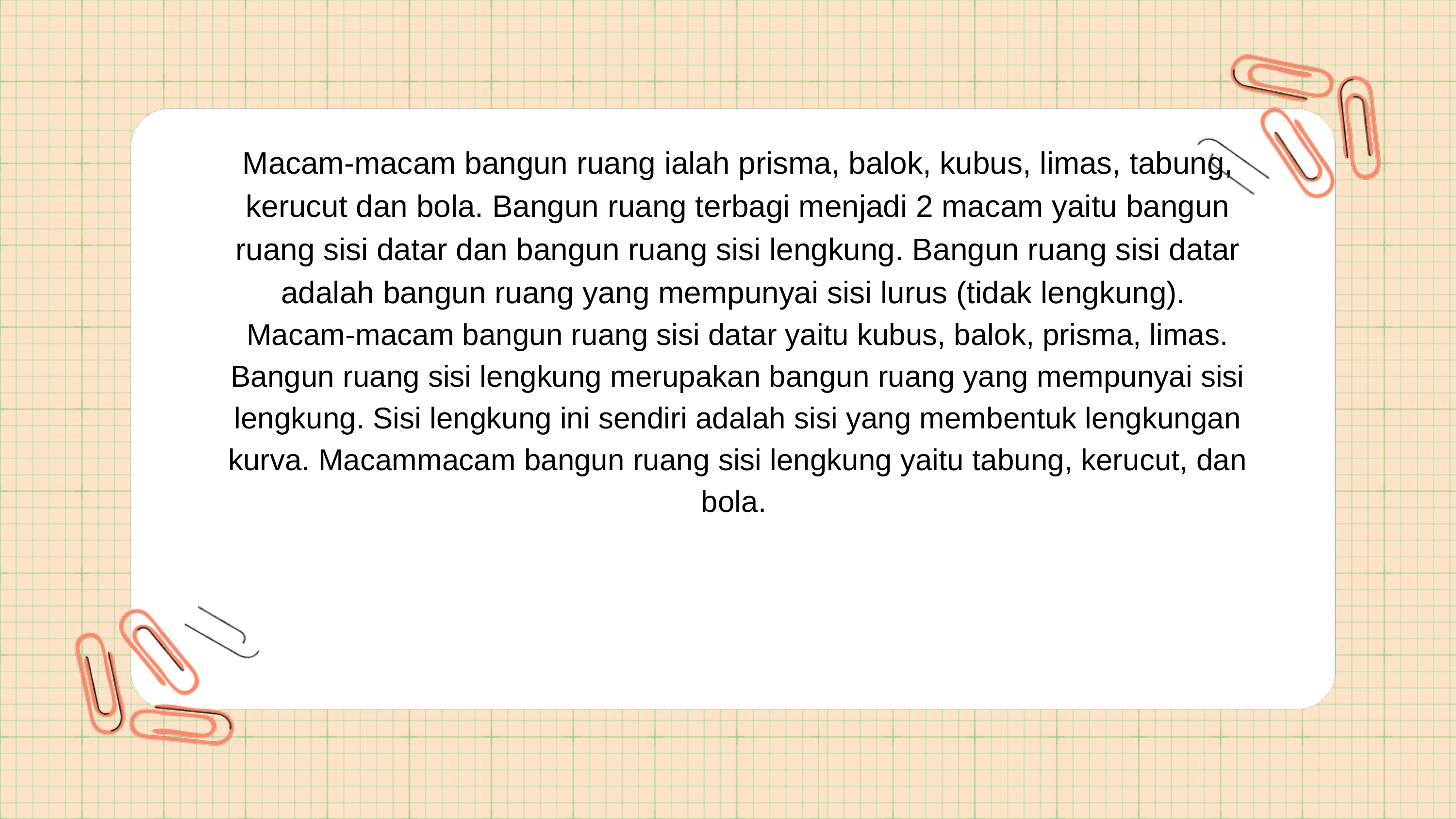

Macam-macam bangun ruang ialah prisma, balok, kubus, limas, tabung, kerucut dan bola. Bangun ruang terbagi menjadi 2 macam yaitu bangun ruang sisi datar dan bangun ruang sisi lengkung. Bangun ruang sisi datar adalah bangun ruang yang mempunyai sisi lurus (tidak lengkung).
Macam-macam bangun ruang sisi datar yaitu kubus, balok, prisma, limas. Bangun ruang sisi lengkung merupakan bangun ruang yang mempunyai sisi lengkung. Sisi lengkung ini sendiri adalah sisi yang membentuk lengkungan kurva. Macammacam bangun ruang sisi lengkung yaitu tabung, kerucut, dan bola.